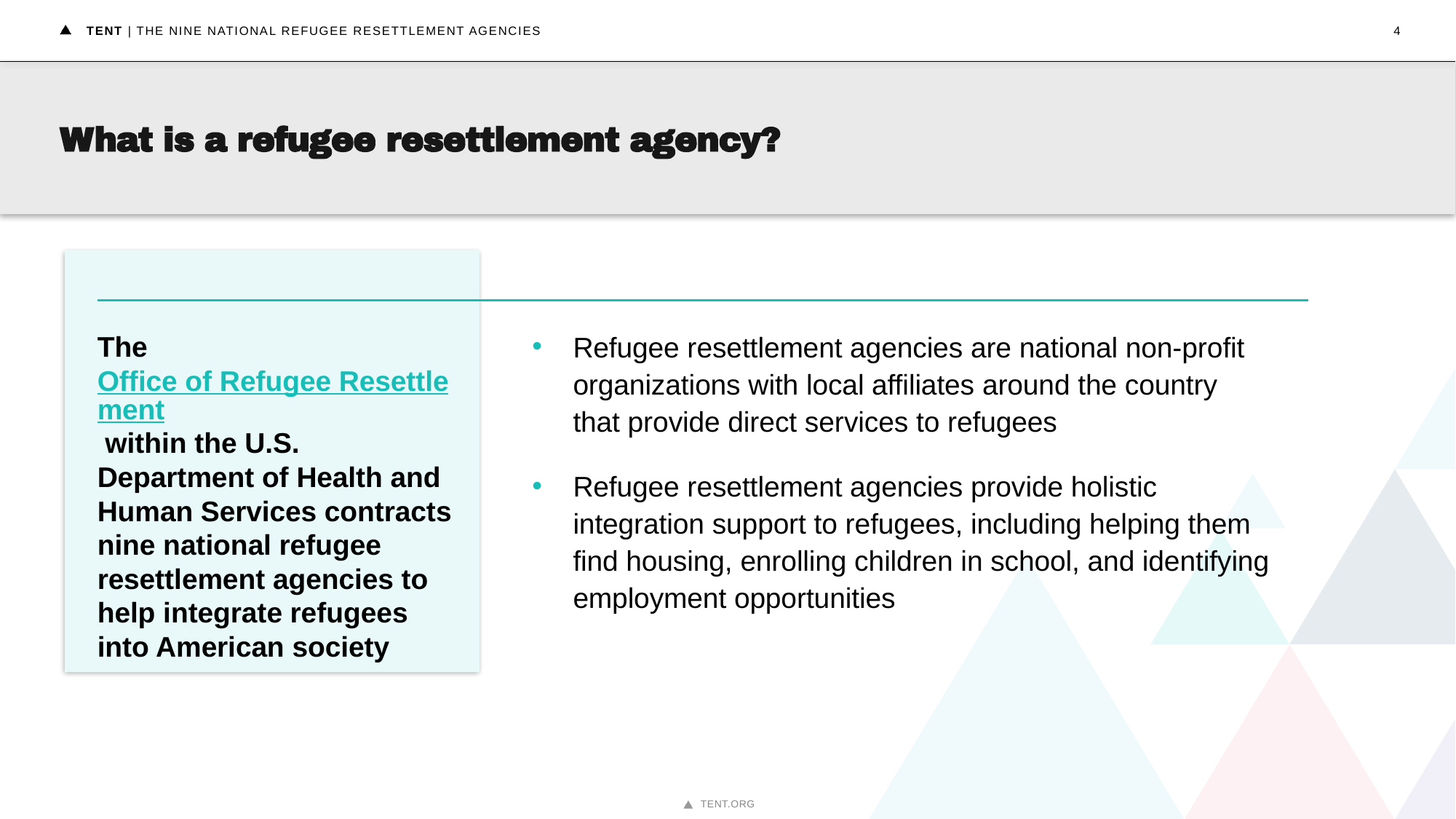

TENT | THE NINE NATIONAL REFUGEE RESETTLEMENT AGENCIES
4
# What is a refugee resettlement agency?

The Office of Refugee Resettlement within the U.S. Department of Health and Human Services contracts nine national refugee resettlement agencies to help integrate refugees into American society

Refugee resettlement agencies are national non-profit organizations with local affiliates around the country that provide direct services to refugees
Refugee resettlement agencies provide holistic integration support to refugees, including helping them find housing, enrolling children in school, and identifying employment opportunities